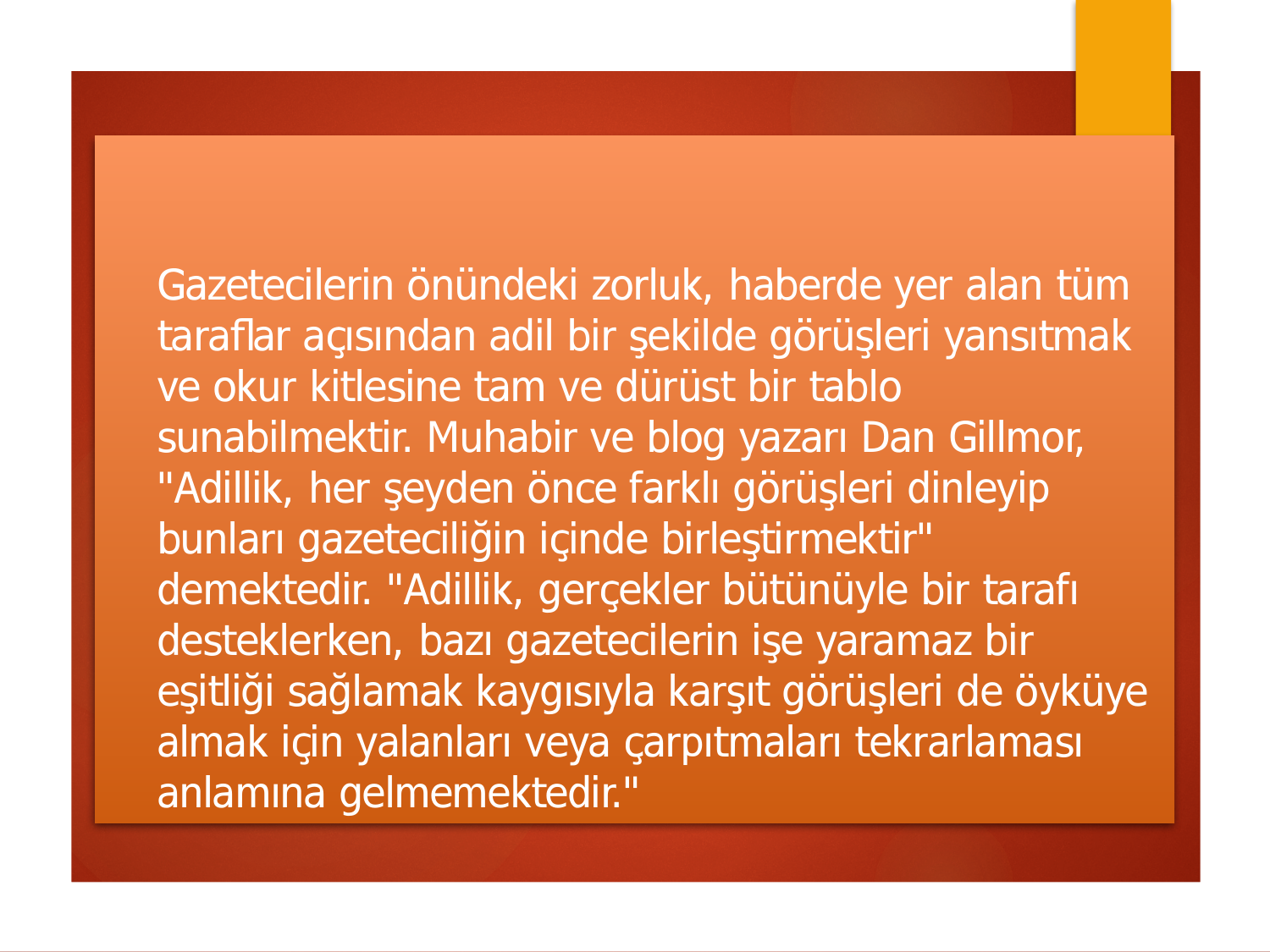

# Gazetecilerin önündeki zorluk, haberde yer alan tüm taraflar açısından adil bir şekilde görüşleri yansıtmak ve okur kitlesine tam ve dürüst bir tablo sunabilmektir. Muhabir ve blog yazarı Dan Gillmor, "Adillik, her şeyden önce farklı görüşleri dinleyip bunları gazeteciliğin içinde birleştirmektir" demektedir. "Adillik, gerçekler bütünüyle bir tarafı desteklerken, bazı gazetecilerin işe yaramaz bir eşitliği sağlamak kaygısıyla karşıt görüşleri de öyküye almak için yalanları veya çarpıtmaları tekrarlaması anlamına gelmemektedir."